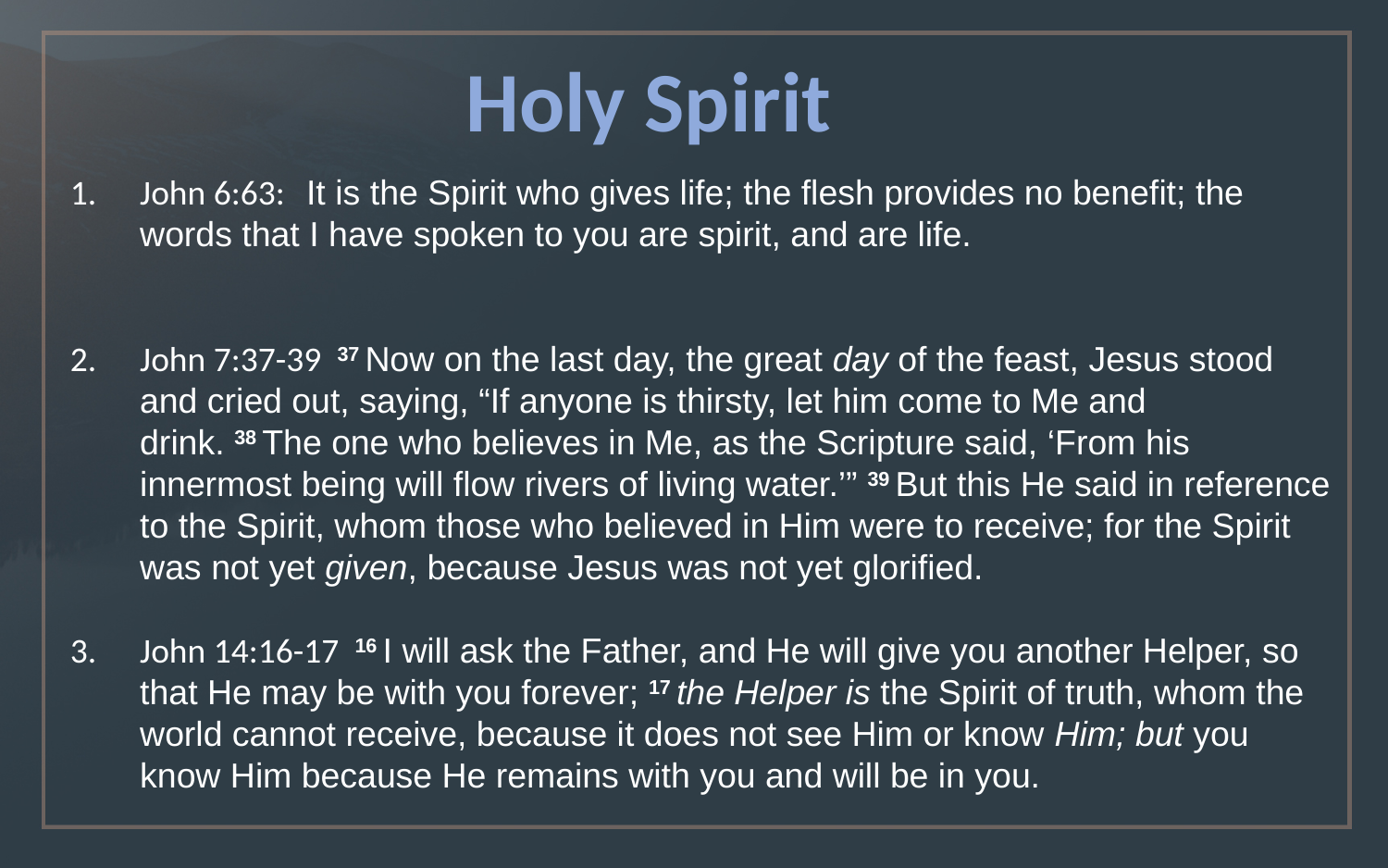

Holy Spirit
John 6:63:   It is the Spirit who gives life; the flesh provides no benefit; the words that I have spoken to you are spirit, and are life.

John 7:37-39  37 Now on the last day, the great day of the feast, Jesus stood and cried out, saying, “If anyone is thirsty, let him come to Me and drink. 38 The one who believes in Me, as the Scripture said, ‘From his innermost being will flow rivers of living water.’” 39 But this He said in reference to the Spirit, whom those who believed in Him were to receive; for the Spirit was not yet given, because Jesus was not yet glorified.

John 14:16-17  16 I will ask the Father, and He will give you another Helper, so that He may be with you forever; 17 the Helper is the Spirit of truth, whom the world cannot receive, because it does not see Him or know Him; but you know Him because He remains with you and will be in you.